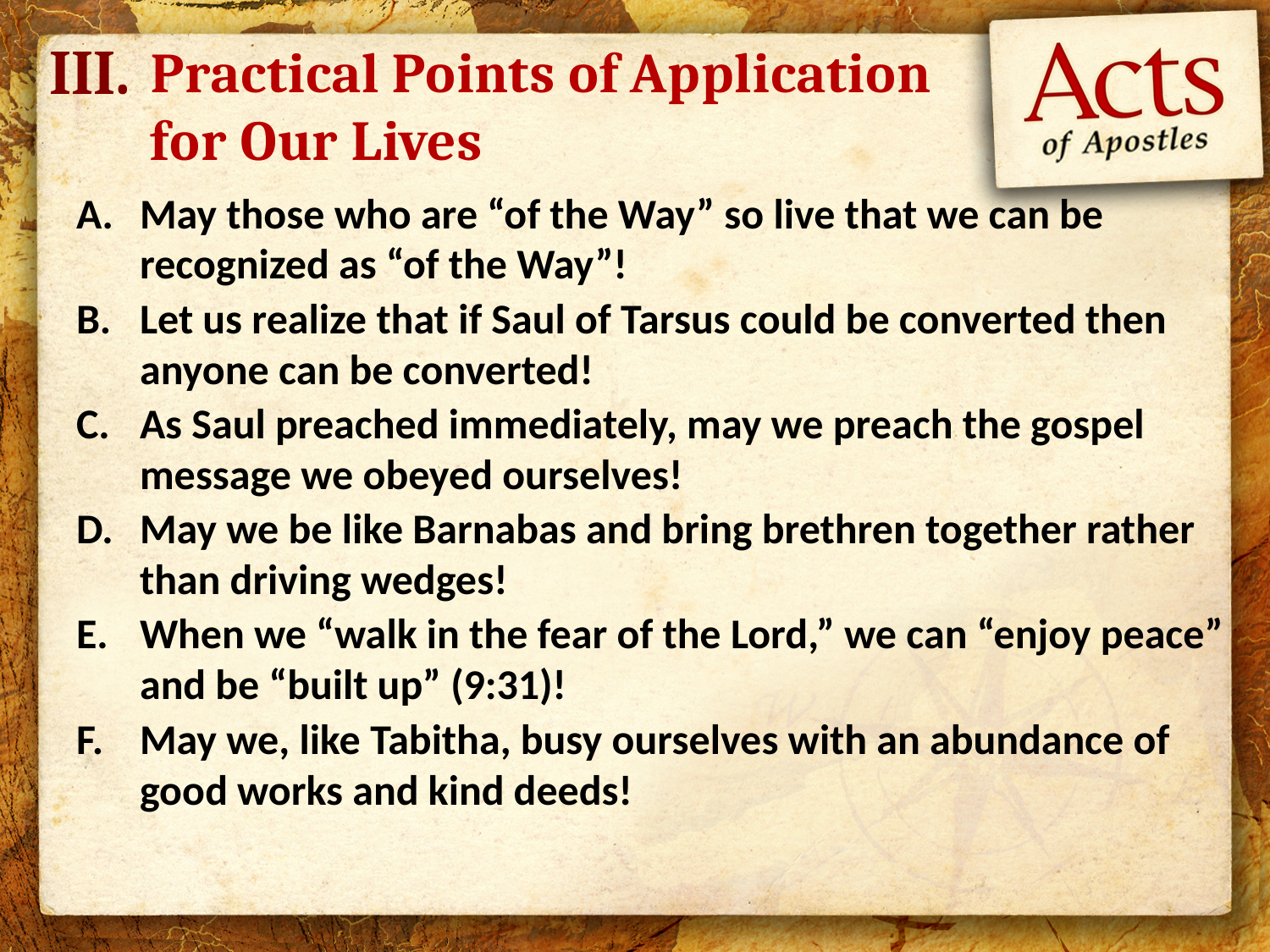

III.
# Practical Points of Application for Our Lives
May those who are “of the Way” so live that we can be recognized as “of the Way”!
Let us realize that if Saul of Tarsus could be converted then anyone can be converted!
As Saul preached immediately, may we preach the gospel message we obeyed ourselves!
May we be like Barnabas and bring brethren together rather than driving wedges!
When we “walk in the fear of the Lord,” we can “enjoy peace” and be “built up” (9:31)!
May we, like Tabitha, busy ourselves with an abundance of good works and kind deeds!